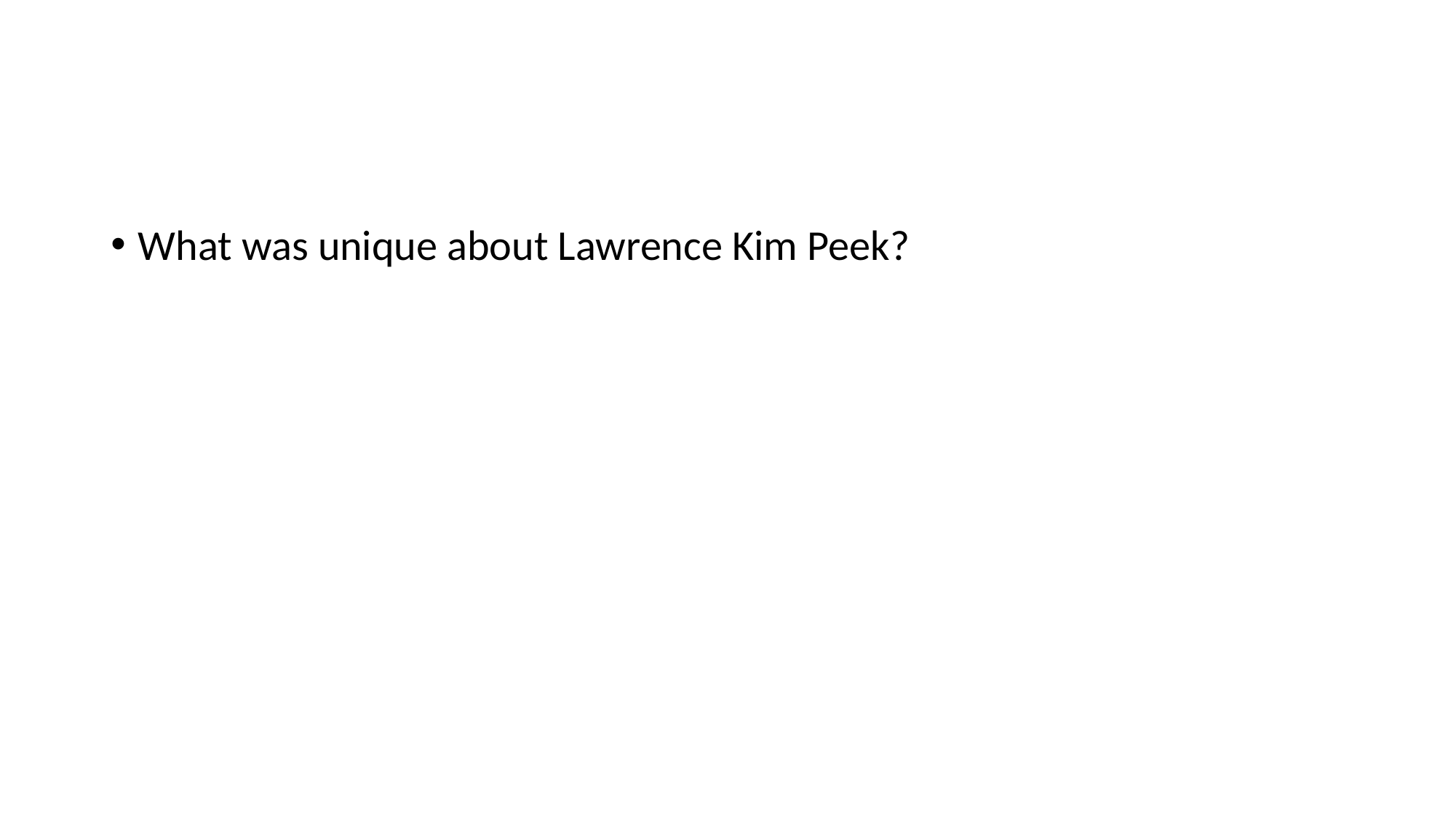

#
What was unique about Lawrence Kim Peek?